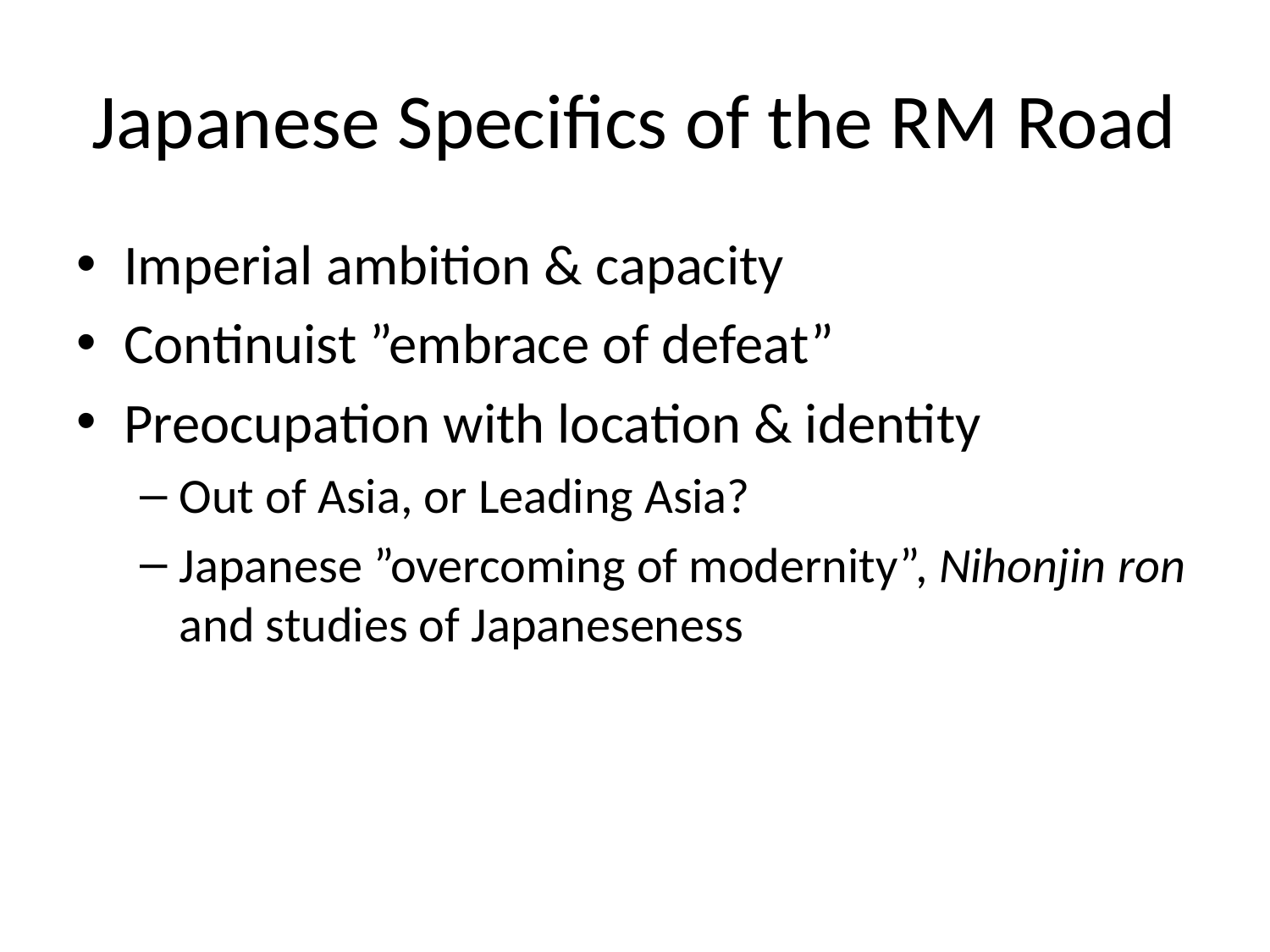

# Japanese Specifics of the RM Road
Imperial ambition & capacity
Continuist ”embrace of defeat”
Preocupation with location & identity
Out of Asia, or Leading Asia?
Japanese ”overcoming of modernity”, Nihonjin ron and studies of Japaneseness